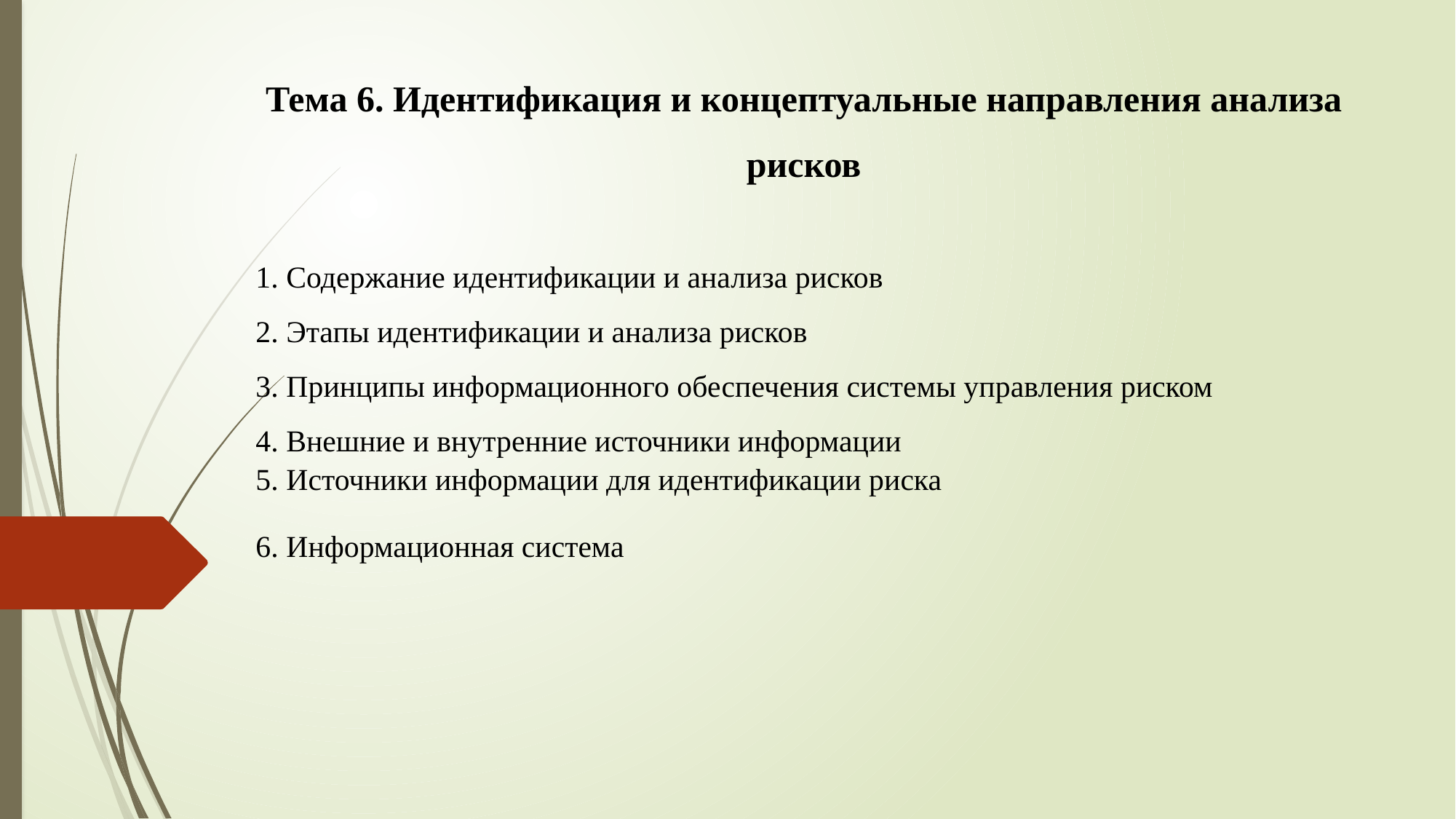

Тема 6. Идентификация и концептуальные направления анализа рисков

1. Содержание идентификации и анализа рисков
2. Этапы идентификации и анализа рисков
3. Принципы информационного обеспечения системы управления риском
4. Внешние и внутренние источники информации
5. Источники информации для идентификации риска
6. Информационная система